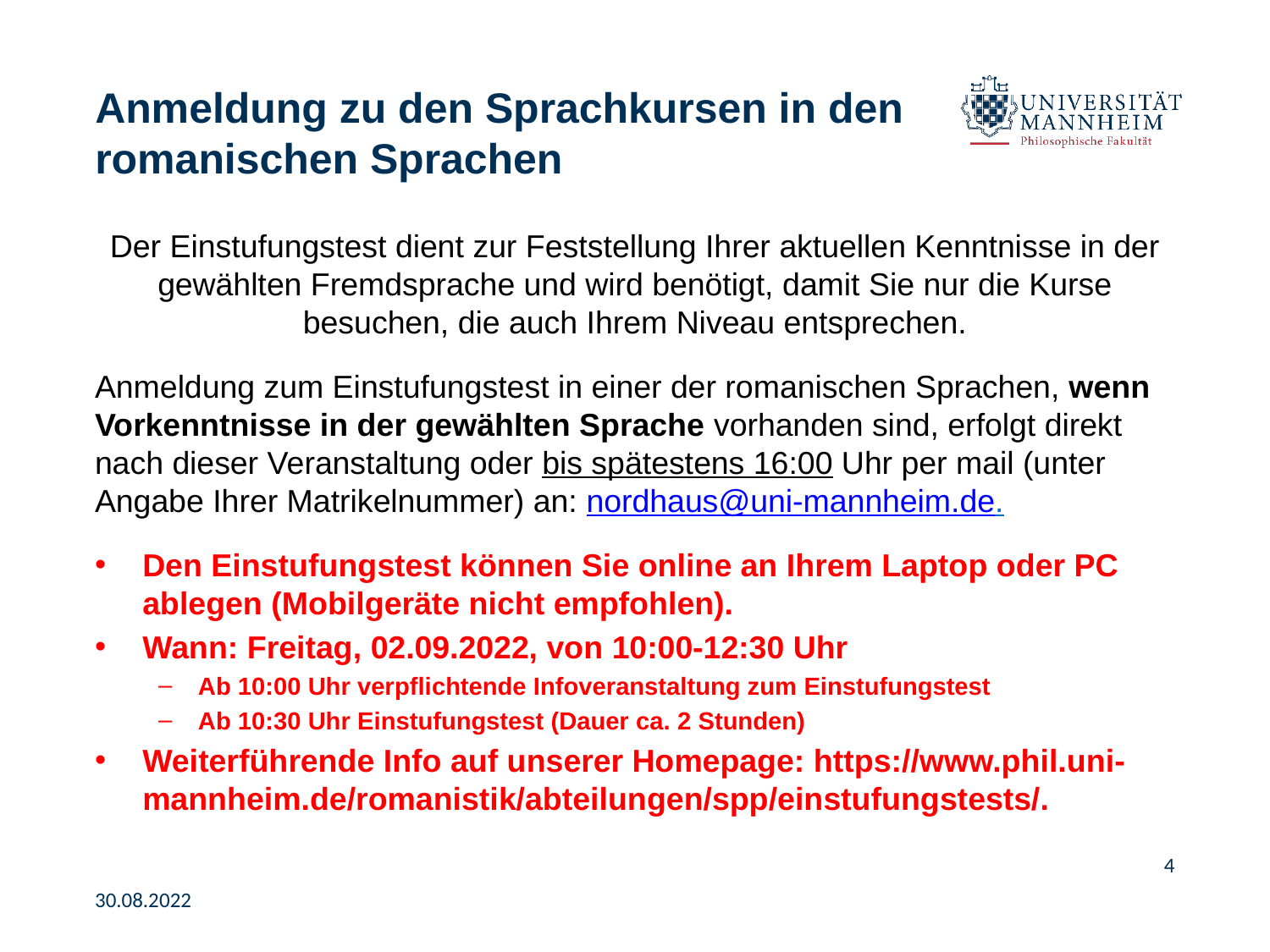

# Anmeldung zu den Sprachkursen in den romanischen Sprachen
Der Einstufungstest dient zur Feststellung Ihrer aktuellen Kenntnisse in der gewählten Fremdsprache und wird benötigt, damit Sie nur die Kurse besuchen, die auch Ihrem Niveau entsprechen.

Anmeldung zum Einstufungstest in einer der romanischen Sprachen, wenn Vorkenntnisse in der gewählten Sprache vorhanden sind, erfolgt direkt nach dieser Veranstaltung oder bis spätestens 16:00 Uhr per mail (unter Angabe Ihrer Matrikelnummer) an: nordhaus@uni-mannheim.de.

Den Einstufungstest können Sie online an Ihrem Laptop oder PC ablegen (Mobilgeräte nicht empfohlen).
Wann: Freitag, 02.09.2022, von 10:00-12:30 Uhr
Ab 10:00 Uhr verpflichtende Infoveranstaltung zum Einstufungstest
Ab 10:30 Uhr Einstufungstest (Dauer ca. 2 Stunden)
Weiterführende Info auf unserer Homepage: https://www.phil.uni-mannheim.de/romanistik/abteilungen/spp/einstufungstests/.

4
30.08.2022